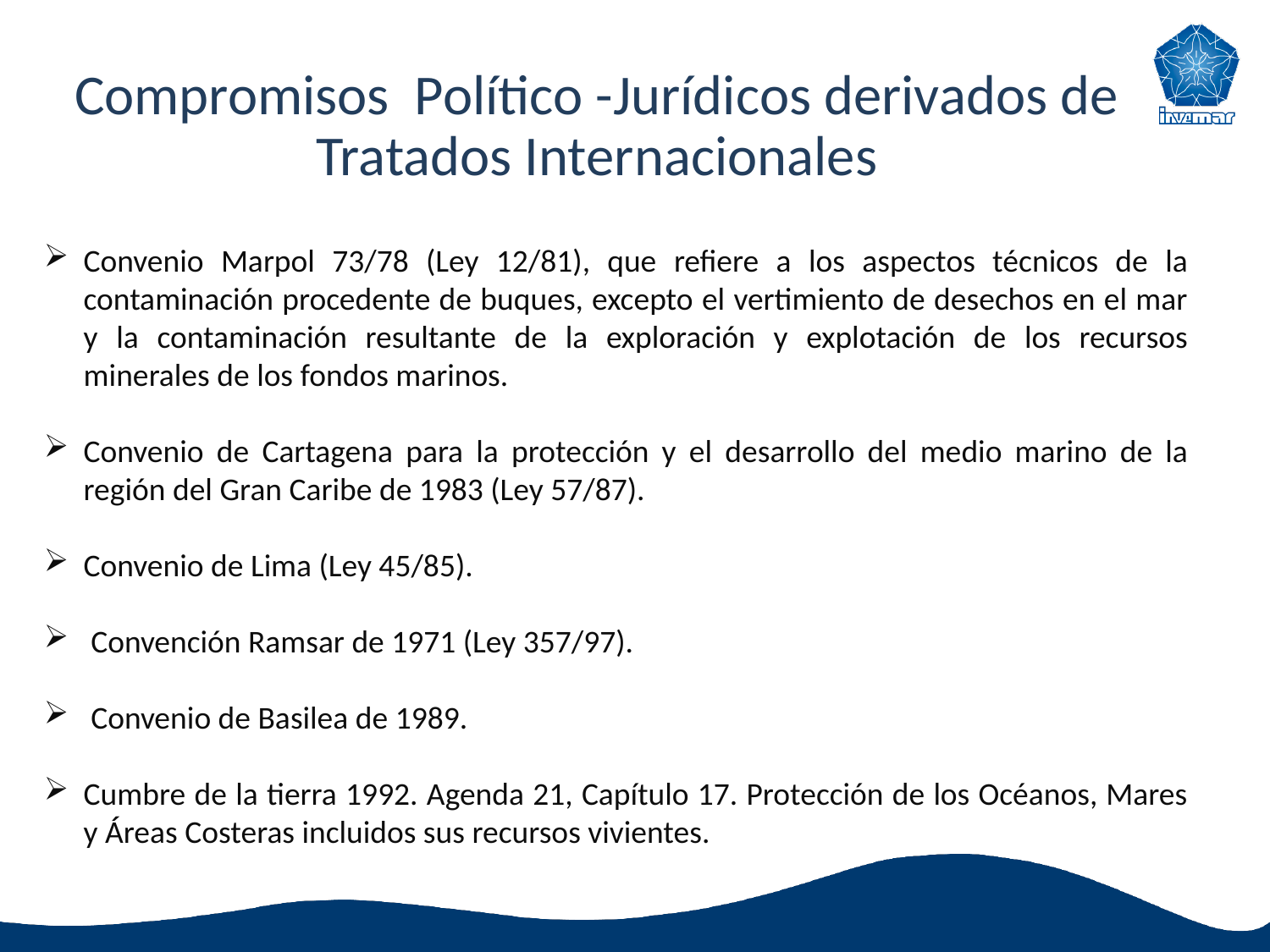

Compromisos  Político -Jurídicos derivados de
Tratados Internacionales

Convenio Marpol 73/78 (Ley 12/81), que refiere a los aspectos técnicos de la contaminación procedente de buques, excepto el vertimiento de desechos en el mar y la contaminación resultante de la exploración y explotación de los recursos minerales de los fondos marinos.

Convenio de Cartagena para la protección y el desarrollo del medio marino de la región del Gran Caribe de 1983 (Ley 57/87).

Convenio de Lima (Ley 45/85).

 Convención Ramsar de 1971 (Ley 357/97).

 Convenio de Basilea de 1989.

Cumbre de la tierra 1992. Agenda 21, Capítulo 17. Protección de los Océanos, Mares y Áreas Costeras incluidos sus recursos vivientes.